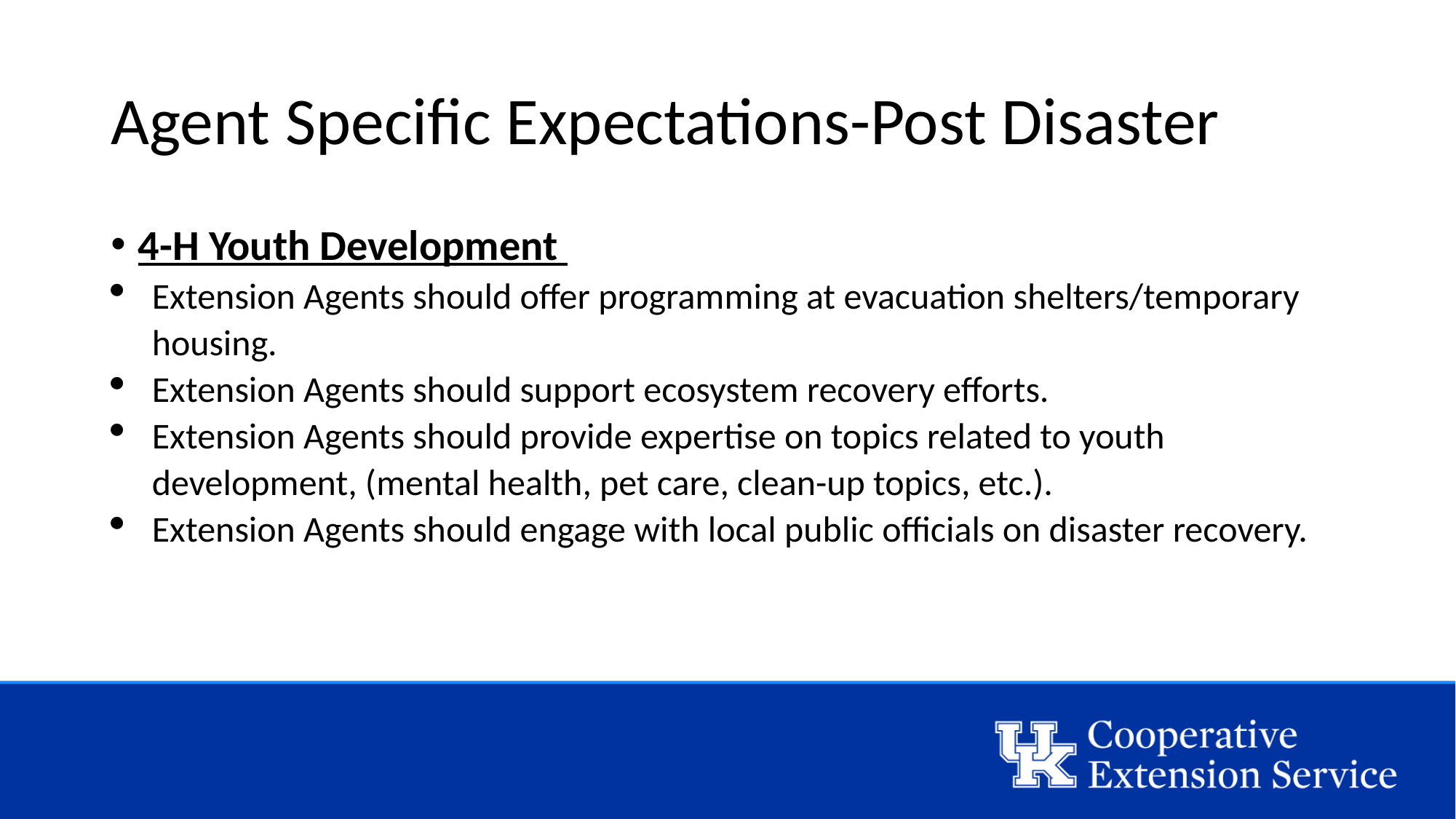

# Agent Specific Expectations-Post Disaster
4-H Youth Development
Extension Agents should offer programming at evacuation shelters/temporary housing.
Extension Agents should support ecosystem recovery efforts.
Extension Agents should provide expertise on topics related to youth development, (mental health, pet care, clean-up topics, etc.).
Extension Agents should engage with local public officials on disaster recovery.